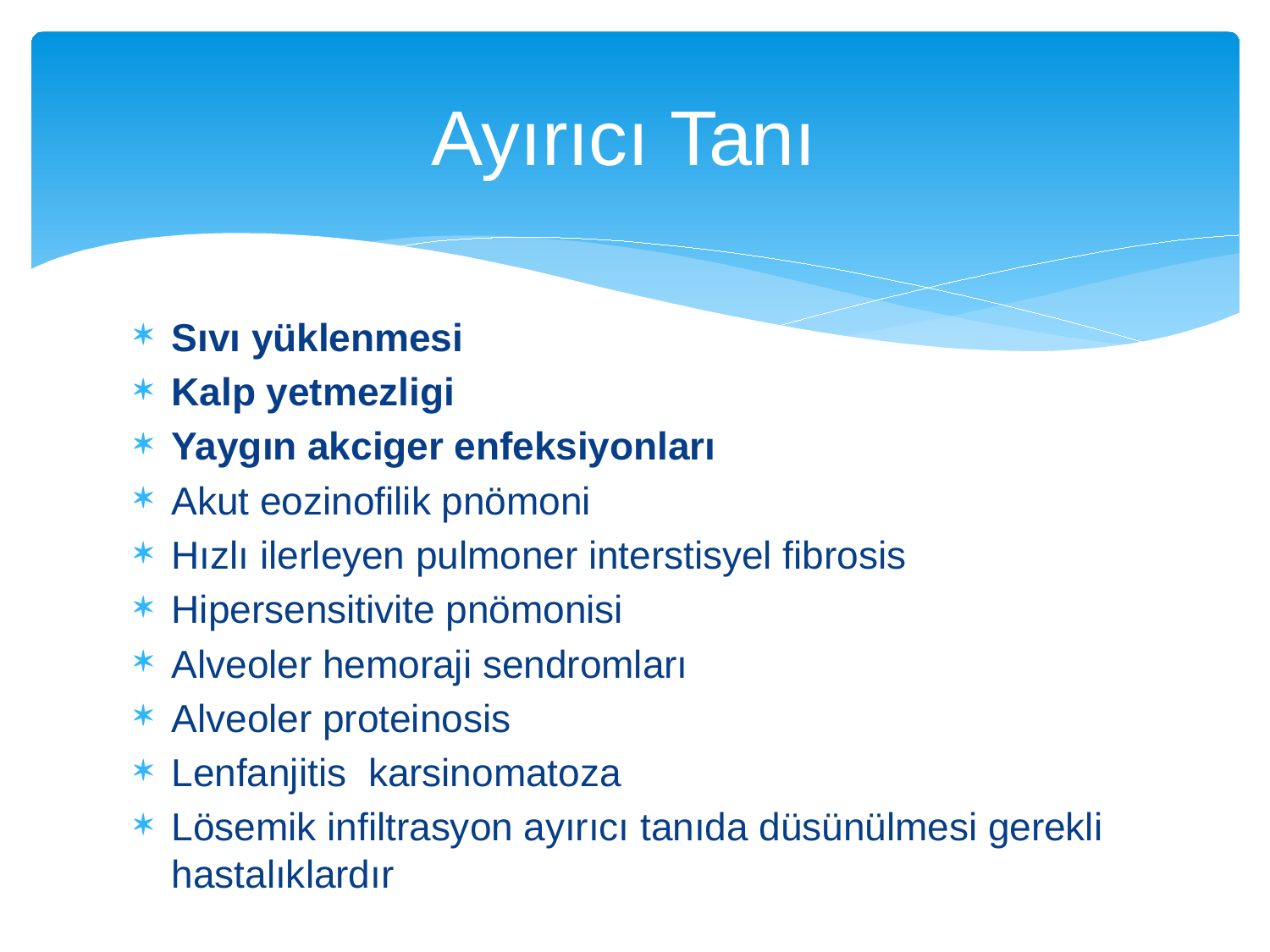

# Ayırıcı Tanı
Sıvı yüklenmesi
Kalp yetmezligi
Yaygın akciger enfeksiyonları
Akut eozinofilik pnömoni
Hızlı ilerleyen pulmoner interstisyel fibrosis
Hipersensitivite pnömonisi
Alveoler hemoraji sendromları
Alveoler proteinosis
Lenfanjitis  karsinomatoza
Lösemik infiltrasyon ayırıcı tanıda düsünülmesi gerekli hastalıklardır